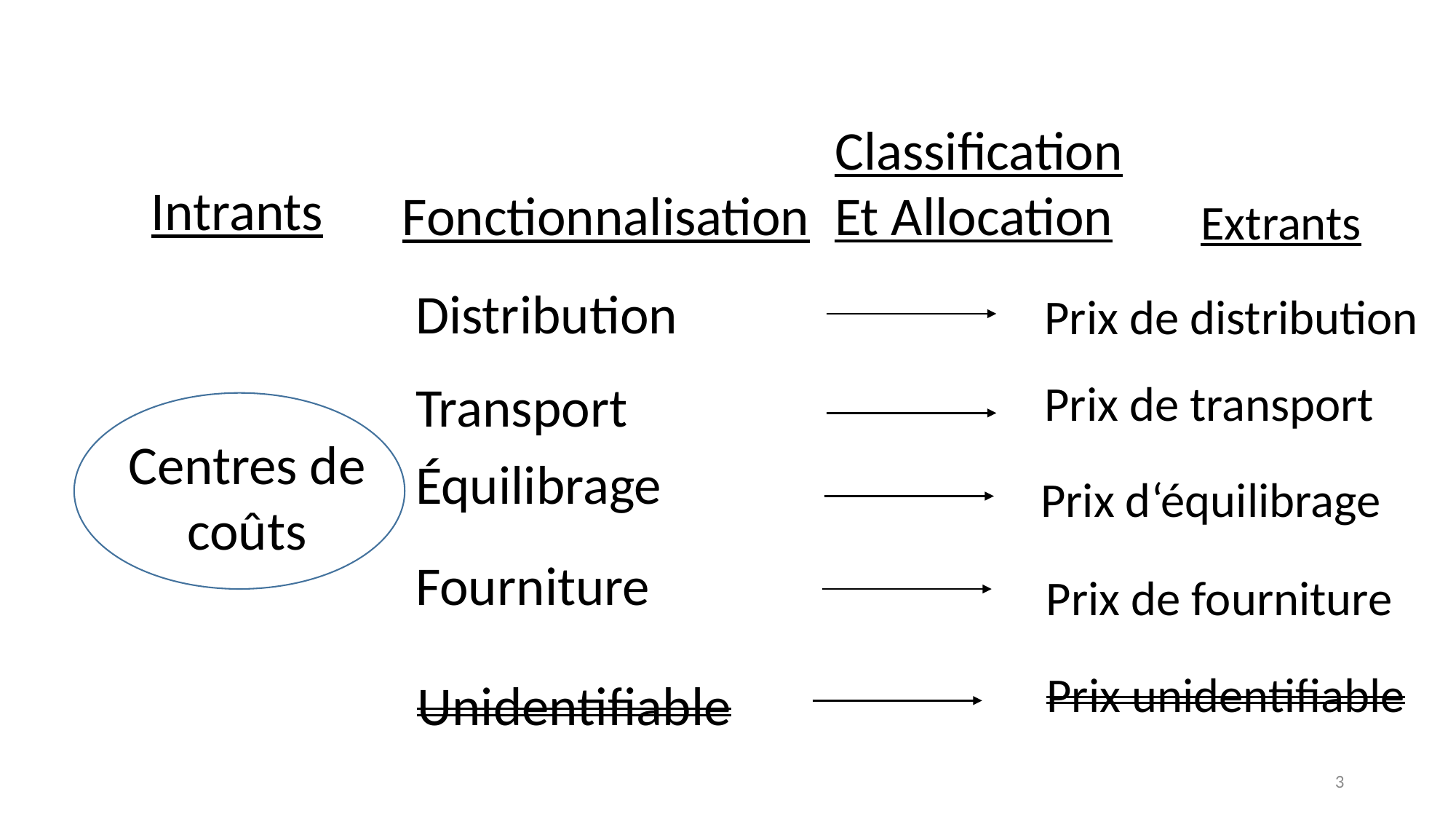

Classification
Et Allocation
Intrants
Fonctionnalisation
Extrants
Distribution
Prix de distribution
Transport
Prix de transport

Centres de coûts
Équilibrage
Prix d‘équilibrage
Fourniture
Prix de fourniture
Prix unidentifiable
Unidentifiable
3